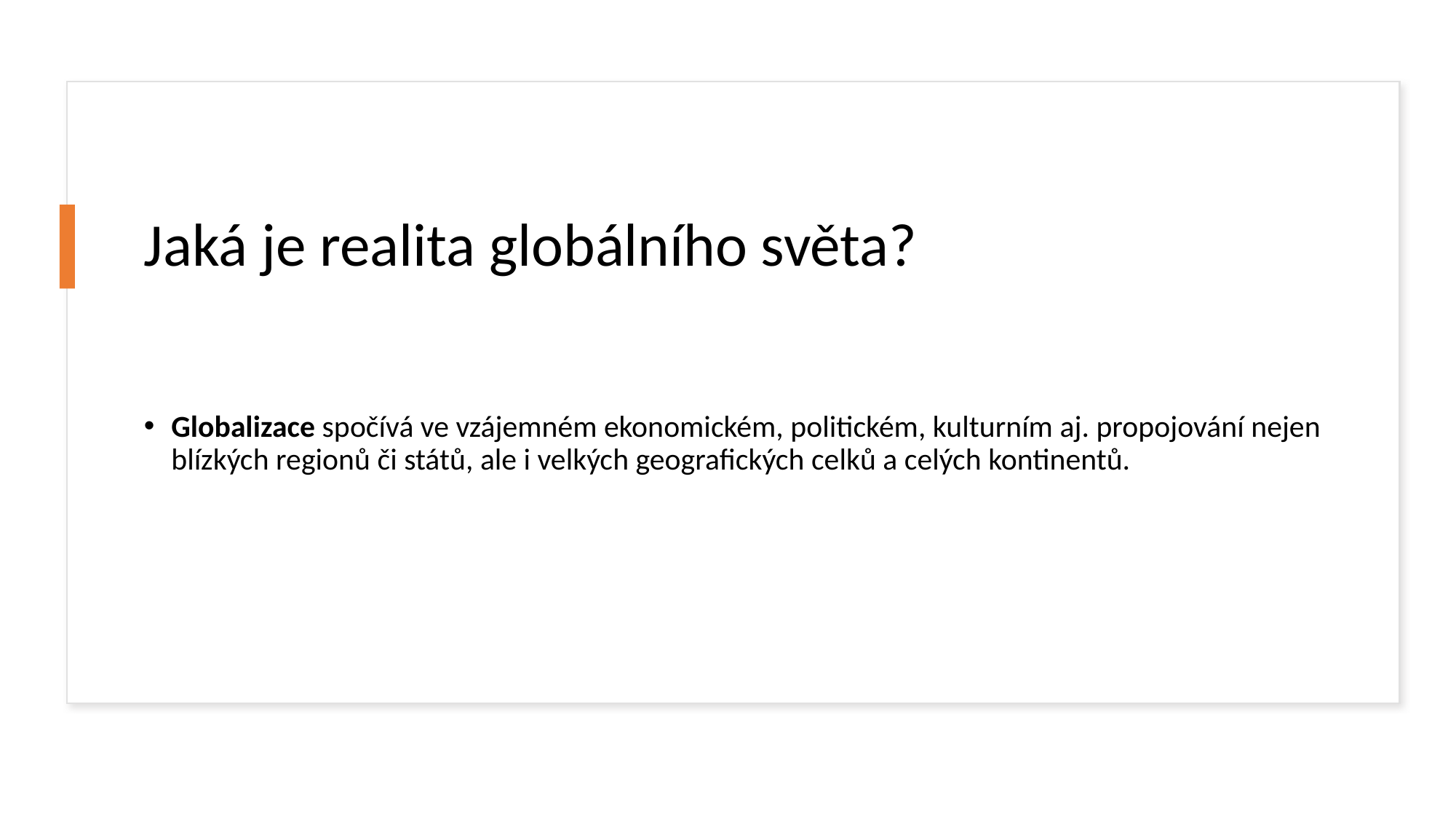

# Jaká je realita globálního světa?

Globalizace spočívá ve vzájemném ekonomickém, politickém, kulturním aj. propojování nejen blízkých regionů či států, ale i velkých geografických celků a celých kontinentů.